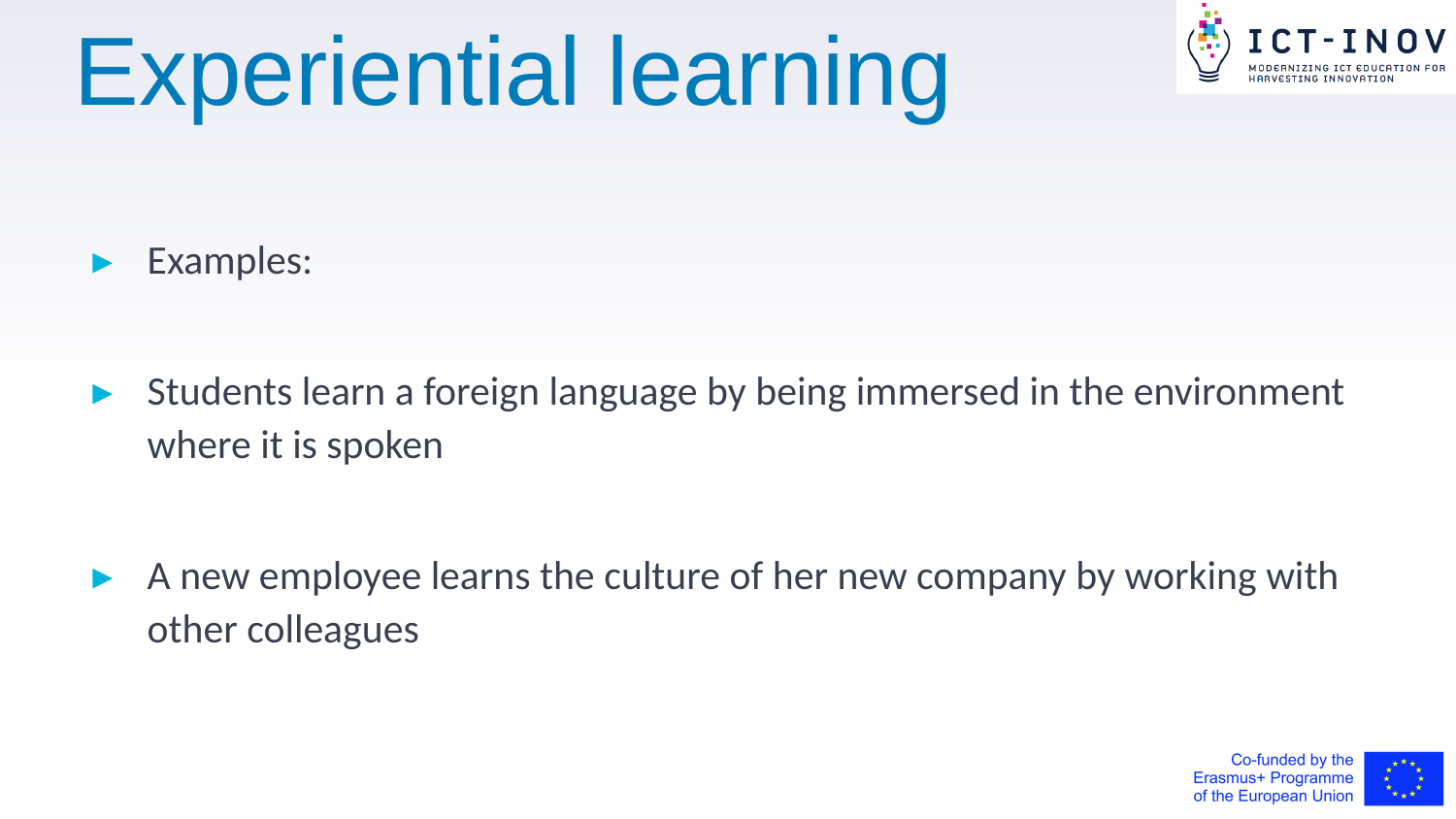

# Experiential learning
Examples:

Students learn a foreign language by being immersed in the environment where it is spoken

A new employee learns the culture of her new company by working with other colleagues